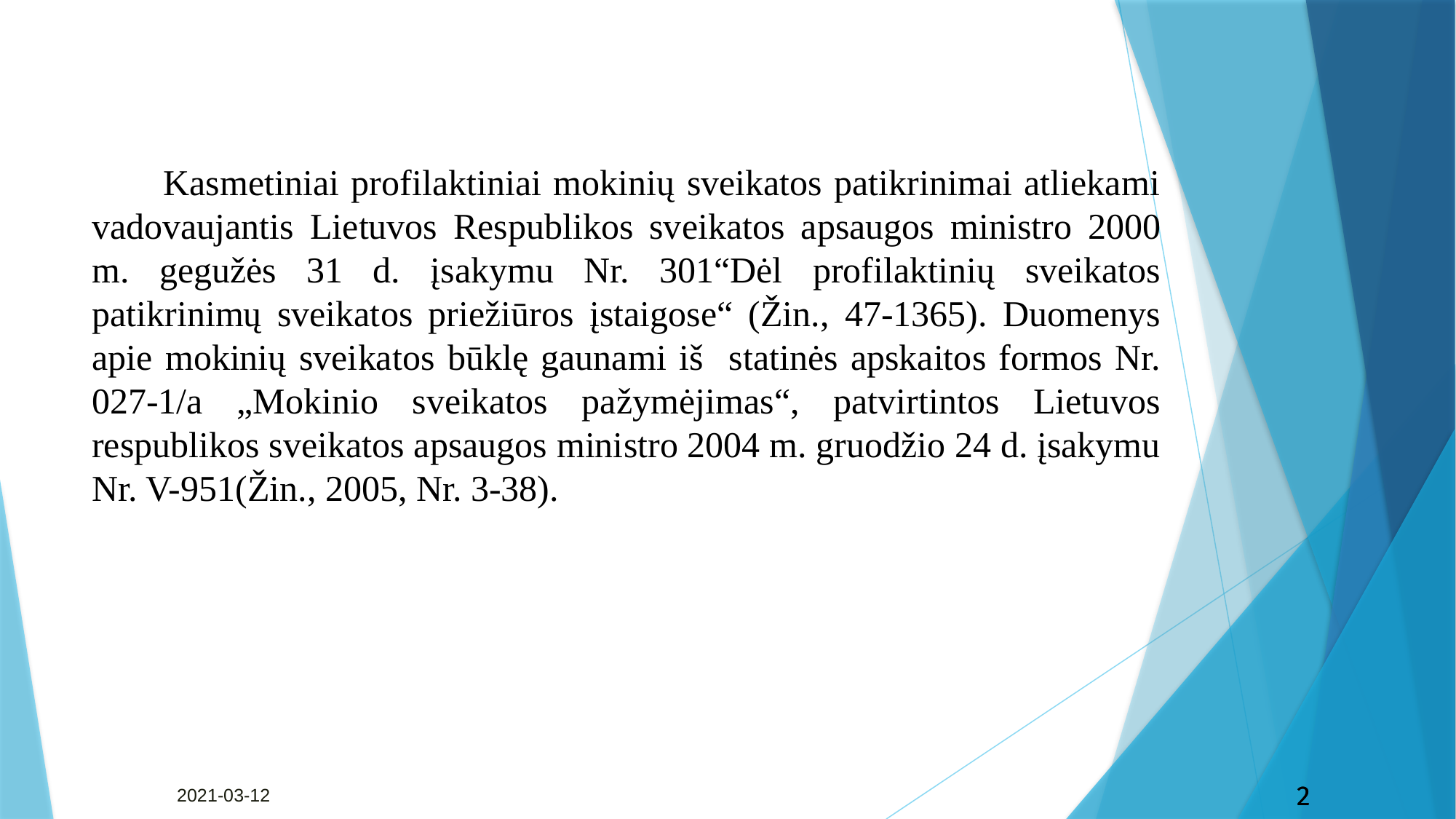

Kasmetiniai profilaktiniai mokinių sveikatos patikrinimai atliekami vadovaujantis Lietuvos Respublikos sveikatos apsaugos ministro 2000 m. gegužės 31 d. įsakymu Nr. 301“Dėl profilaktinių sveikatos patikrinimų sveikatos priežiūros įstaigose“ (Žin., 47-1365). Duomenys apie mokinių sveikatos būklę gaunami iš  statinės apskaitos formos Nr. 027-1/a „Mokinio sveikatos pažymėjimas“, patvirtintos Lietuvos respublikos sveikatos apsaugos ministro 2004 m. gruodžio 24 d. įsakymu Nr. V-951(Žin., 2005, Nr. 3-38).
2021-03-12
2
2